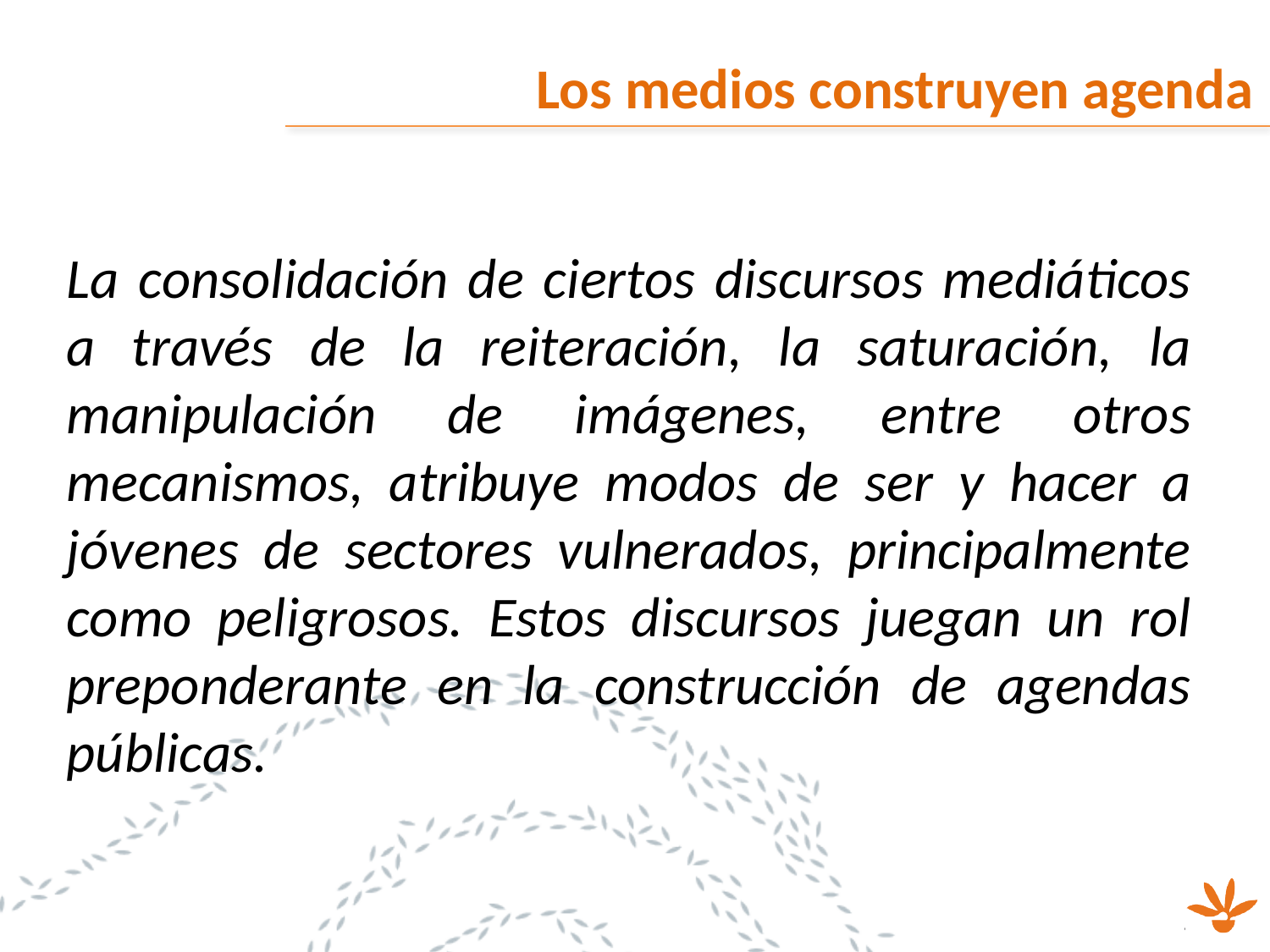

Los medios construyen agenda
La consolidación de ciertos discursos mediáticos a través de la reiteración, la saturación, la manipulación de imágenes, entre otros mecanismos, atribuye modos de ser y hacer a jóvenes de sectores vulnerados, principalmente como peligrosos. Estos discursos juegan un rol preponderante en la construcción de agendas públicas.